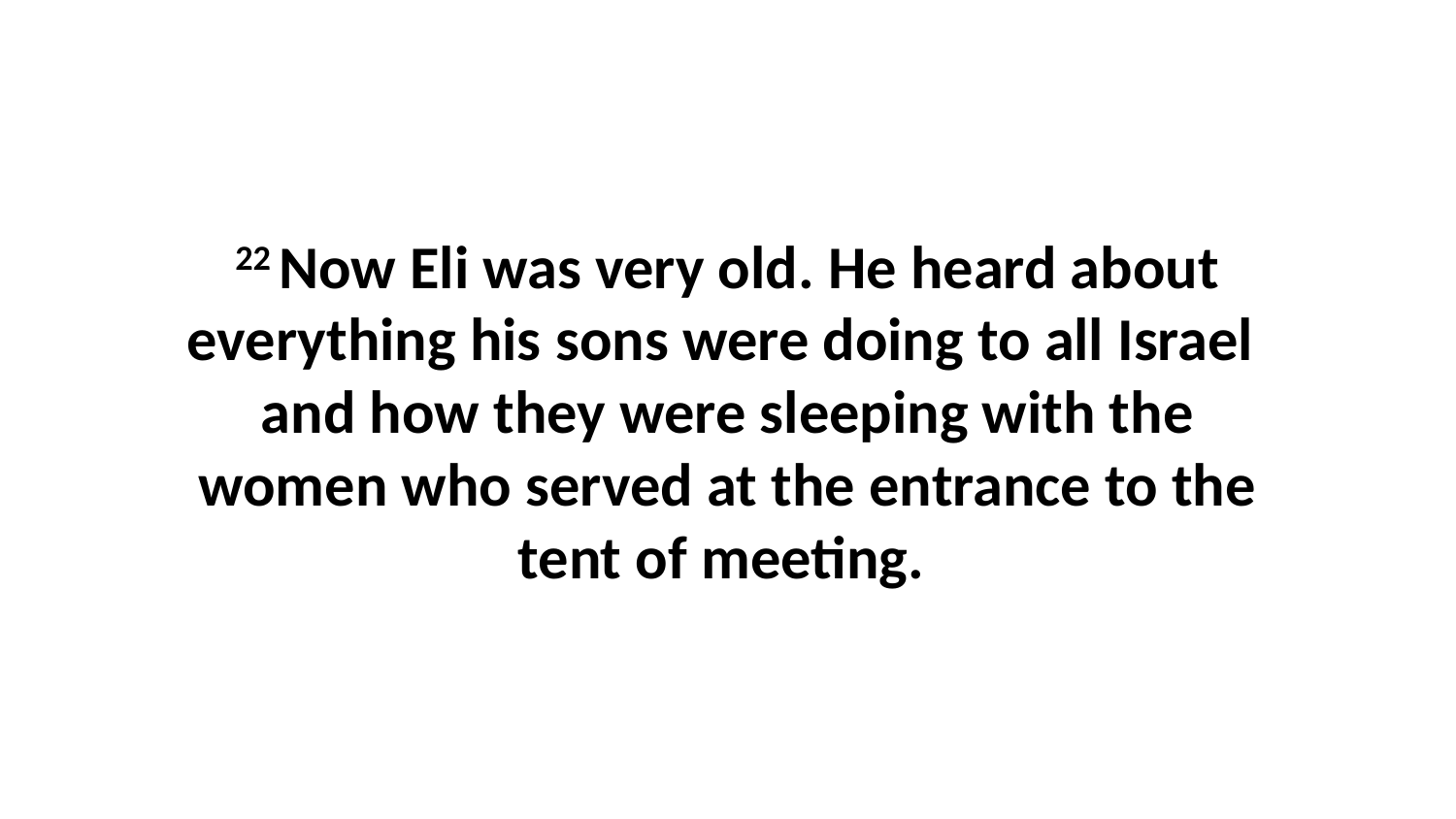

22 Now Eli was very old. He heard about everything his sons were doing to all Israel  and how they were sleeping with the women who served at the entrance to the tent of meeting.